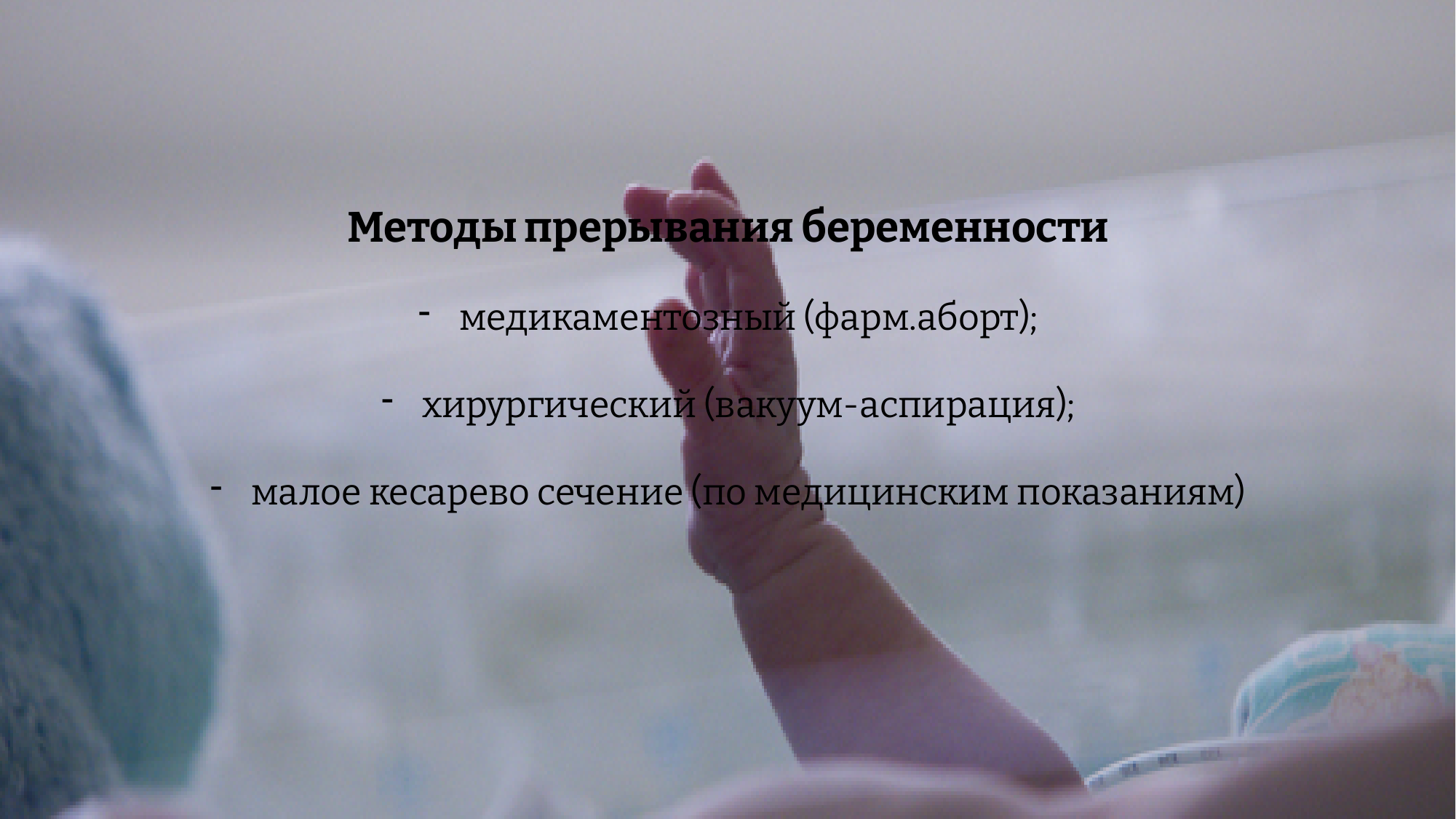

Методы прерывания беременности

медикаментозный (фарм.аборт);

хирургический (вакуум-аспирация);

малое кесарево сечение (по медицинским показаниям)